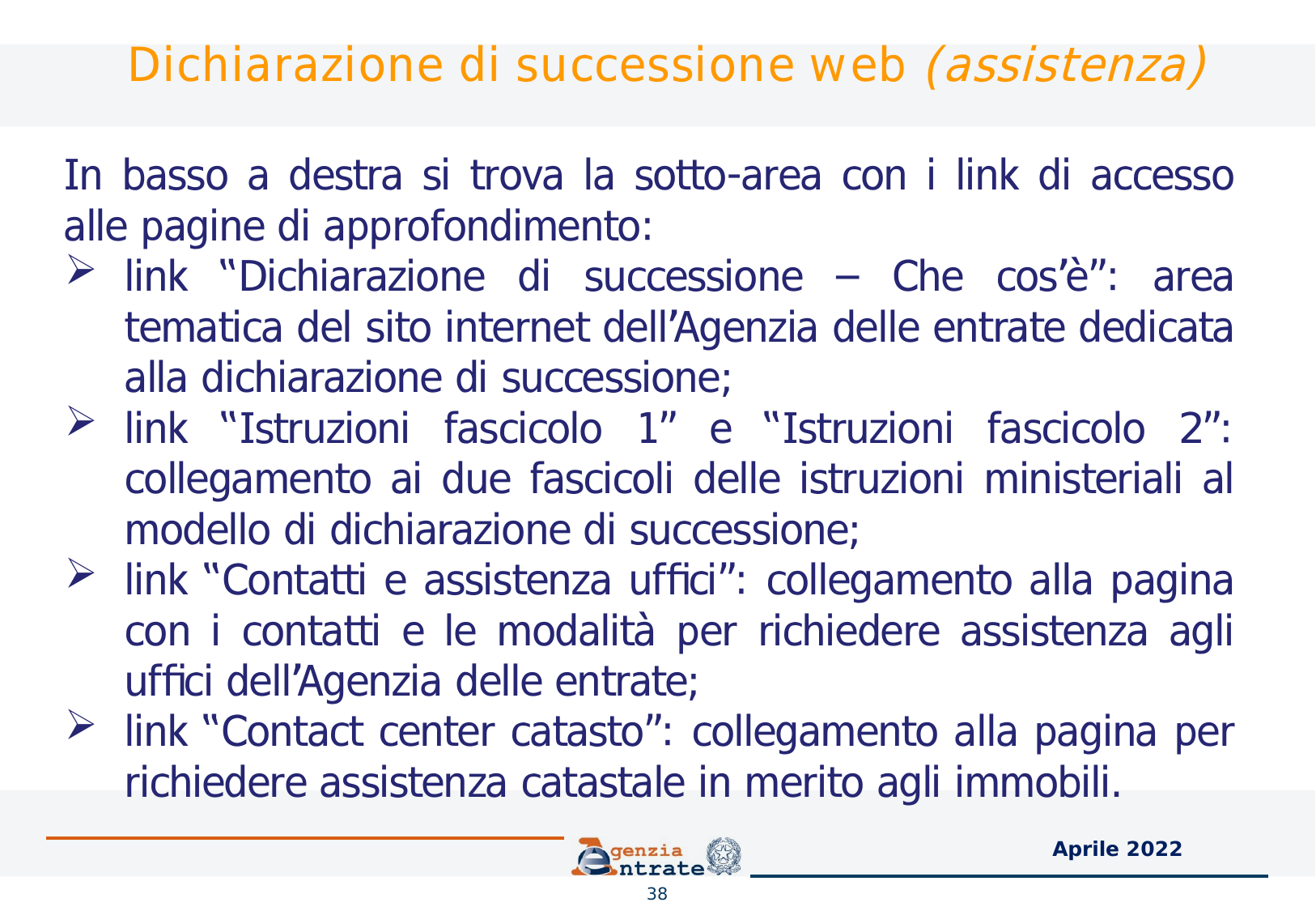

# Dichiarazione di successione web (assistenza)
In basso a destra si trova la sotto-area con i link di accesso alle pagine di approfondimento:
link “Dichiarazione di successione – Che cos’è”: area tematica del sito internet dell’Agenzia delle entrate dedicata alla dichiarazione di successione;
link “Istruzioni fascicolo 1” e “Istruzioni fascicolo 2”: collegamento ai due fascicoli delle istruzioni ministeriali al modello di dichiarazione di successione;
link “Contatti e assistenza uffici”: collegamento alla pagina con i contatti e le modalità per richiedere assistenza agli uffici dell’Agenzia delle entrate;
link “Contact center catasto”: collegamento alla pagina per richiedere assistenza catastale in merito agli immobili.
Aprile 2022
38